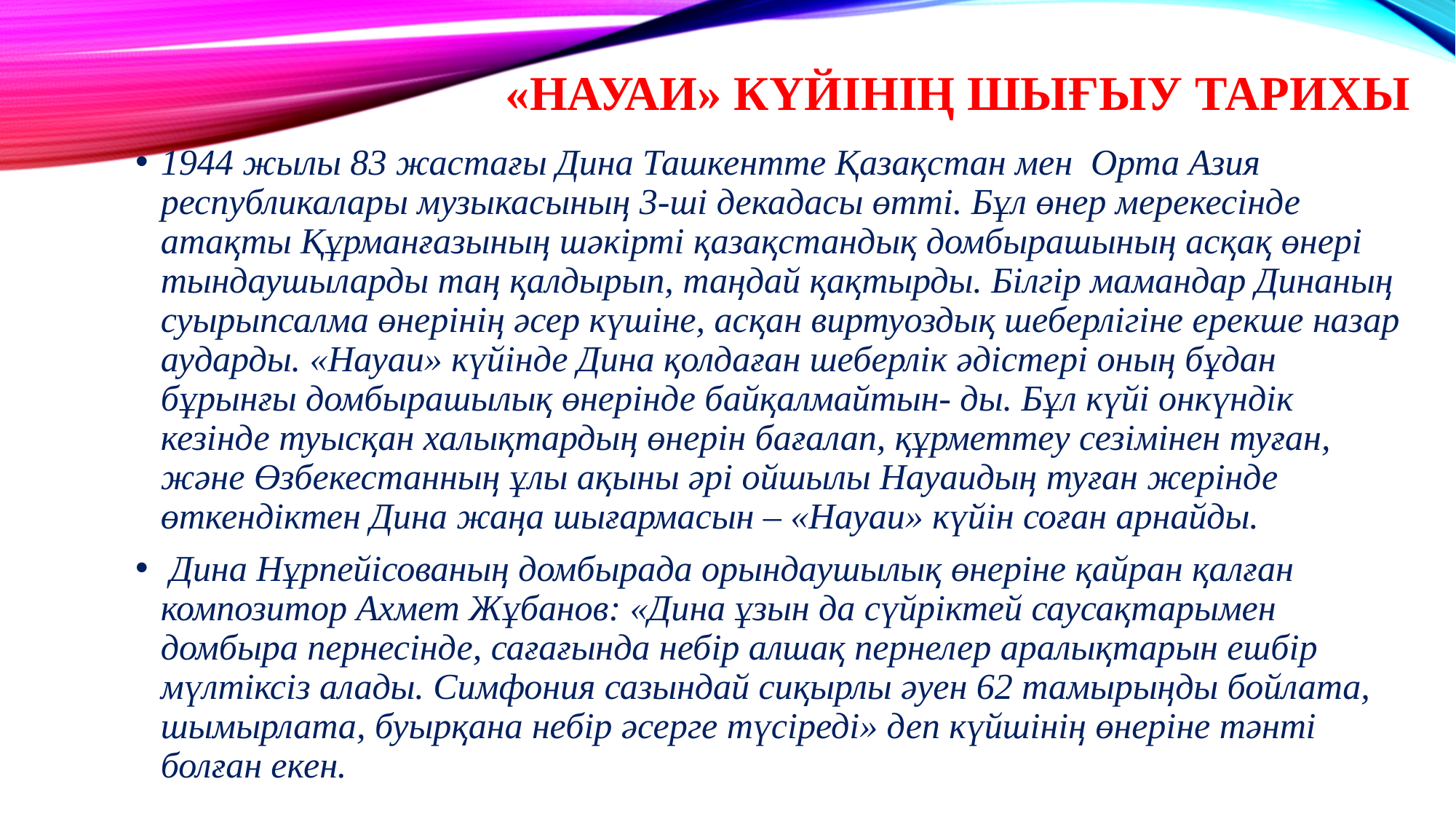

# «Науаи» күйінің шығыу тарихы
1944 жылы 83 жастағы Дина Ташкентте Қазақстан мен  Орта Азия республикалары музыкасының 3-ші декадасы өтті. Бұл өнер мерекесінде атақты Құрманғазының шәкірті қазақстандық домбырашының асқақ өнері тындаушыларды таң қалдырып, таңдай қақтырды. Білгір мамандар Динаның суырыпсалма өнерінің әсер күшіне, асқан виртуоздық шеберлігіне ерекше назар аударды. «Науаи» күйінде Дина қолдаған шеберлік әдістері оның бұдан бұрынғы домбырашылық өнерінде байқалмайтын- ды. Бұл күйі онкүндік кезінде туысқан халықтардың өнерін бағалап, құрметтеу сезімінен туған, және Өзбекестанның ұлы ақыны әрі ойшылы Науаидың туған жерінде өткендіктен Дина жаңа шығармасын – «Науаи» күйін соған арнайды.
 Дина Нұрпейісованың домбырада орындаушылық өнеріне қайран қалған композитор Ахмет Жұбанов: «Дина ұзын да сүйріктей саусақтарымен домбыра пернесінде, сағағында небір алшақ пернелер аралықтарын ешбір мүлтіксіз алады. Симфония сазындай сиқырлы әуен 62 тамырыңды бойлата, шымырлата, буырқана небір әсерге түсіреді» деп күйшінің өнеріне тәнті болған екен.